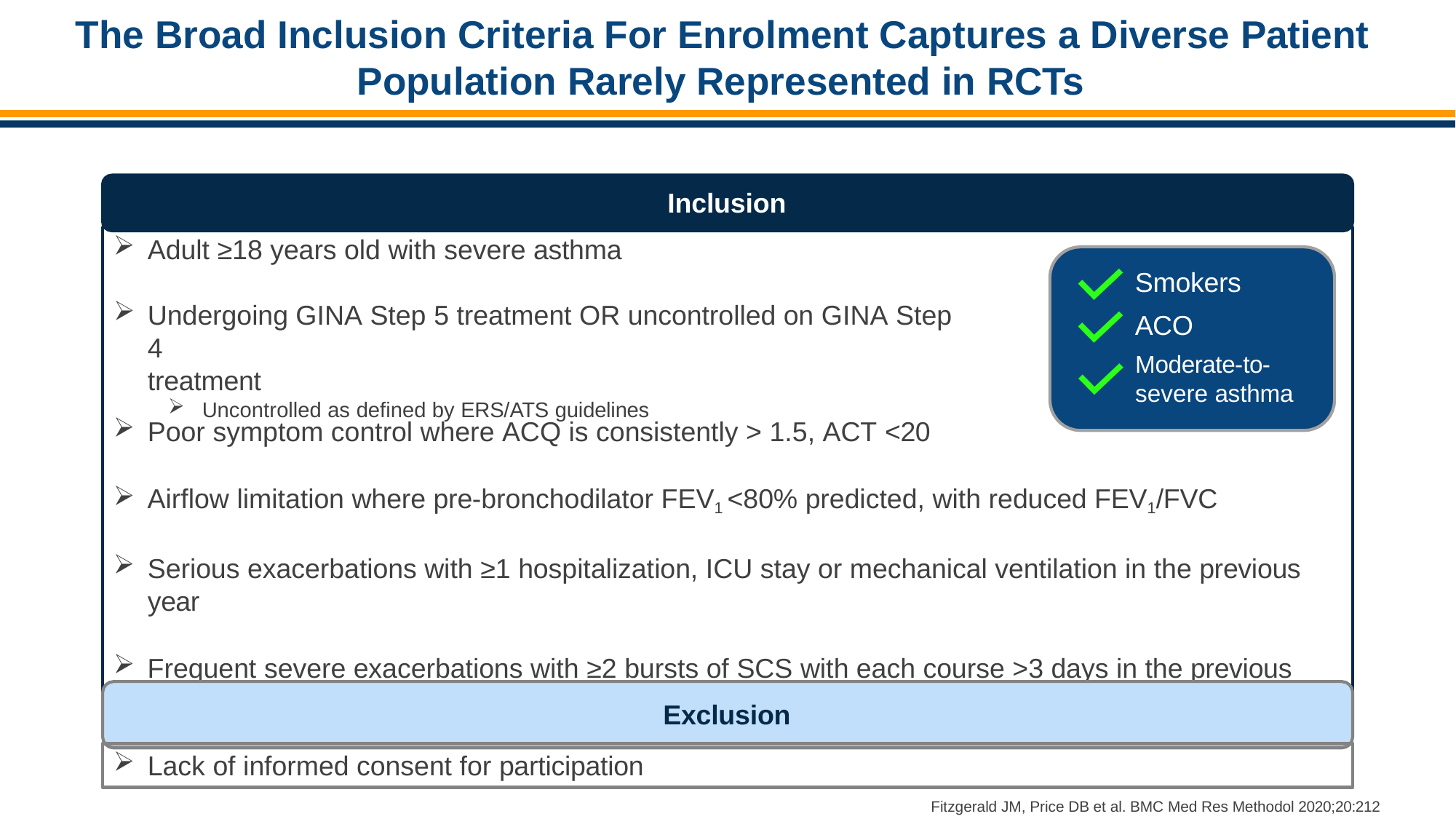

# The Broad Inclusion Criteria For Enrolment Captures a Diverse Patient Population Rarely Represented in RCTs

Inclusion
Adult ≥18 years old with severe asthma

Smokers ACO
Moderate-to- severe asthma
Undergoing GINA Step 5 treatment OR uncontrolled on GINA Step 4
treatment
Uncontrolled as defined by ERS/ATS guidelines
Poor symptom control where ACQ is consistently > 1.5, ACT <20

Airflow limitation where pre-bronchodilator FEV1 <80% predicted, with reduced FEV1/FVC

Serious exacerbations with ≥1 hospitalization, ICU stay or mechanical ventilation in the previous year

Frequent severe exacerbations with ≥2 bursts of SCS with each course >3 days in the previous
year

Exclusion

Lack of informed consent for participation
Fitzgerald JM, Price DB et al. BMC Med Res Methodol 2020;20:212